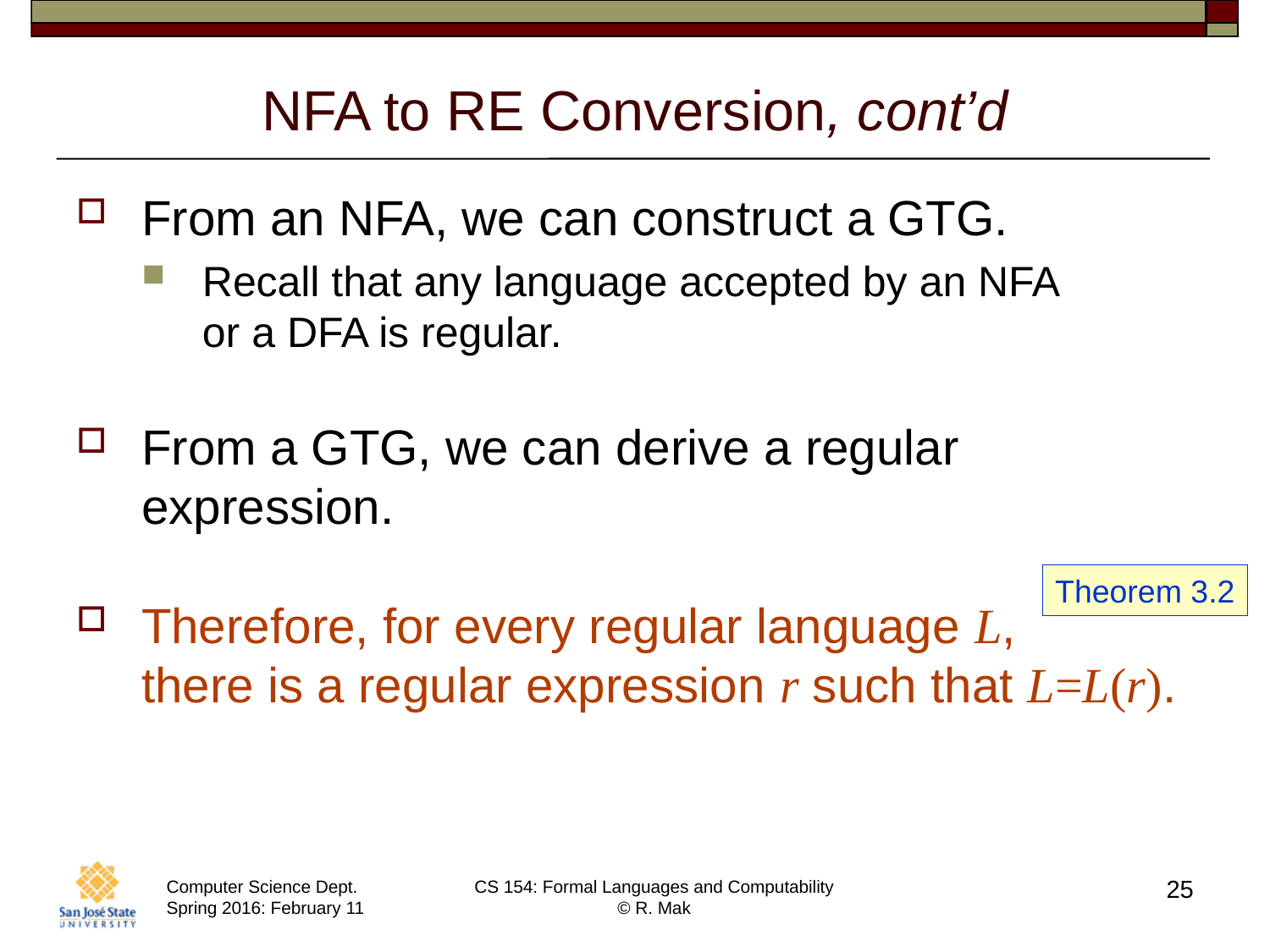

# NFA to RE Conversion, cont’d
From an NFA, we can construct a GTG.
Recall that any language accepted by an NFA
or a DFA is regular.

From a GTG, we can derive a regular expression.

Therefore, for every regular language L,
there is a regular expression r such that L=L(r).
Theorem 3.2
25